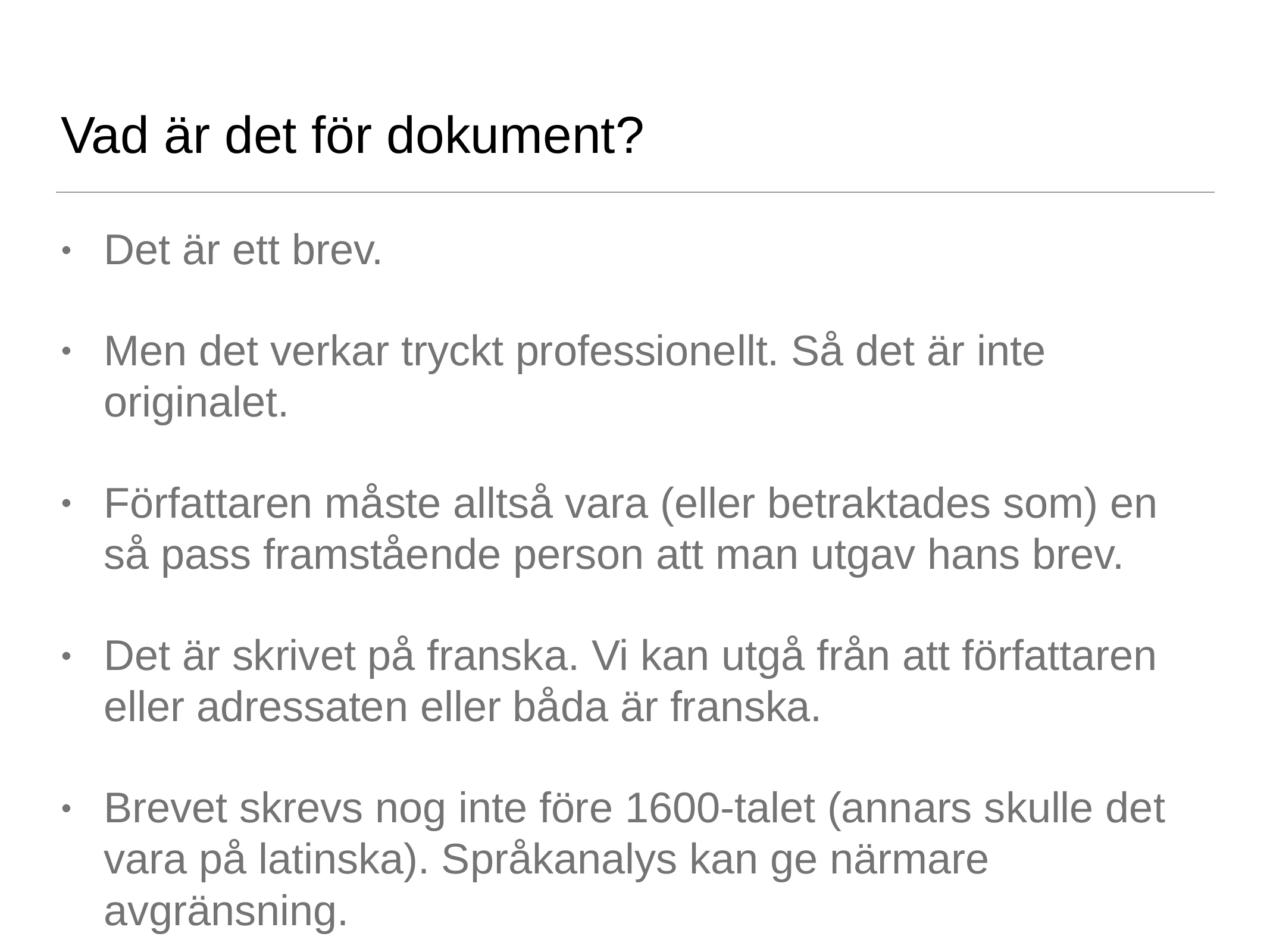

# Vad är det för dokument?
Det är ett brev.
Men det verkar tryckt professionellt. Så det är inte originalet.
Författaren måste alltså vara (eller betraktades som) en så pass framstående person att man utgav hans brev.
Det är skrivet på franska. Vi kan utgå från att författaren eller adressaten eller båda är franska.
Brevet skrevs nog inte före 1600-talet (annars skulle det vara på latinska). Språkanalys kan ge närmare avgränsning.